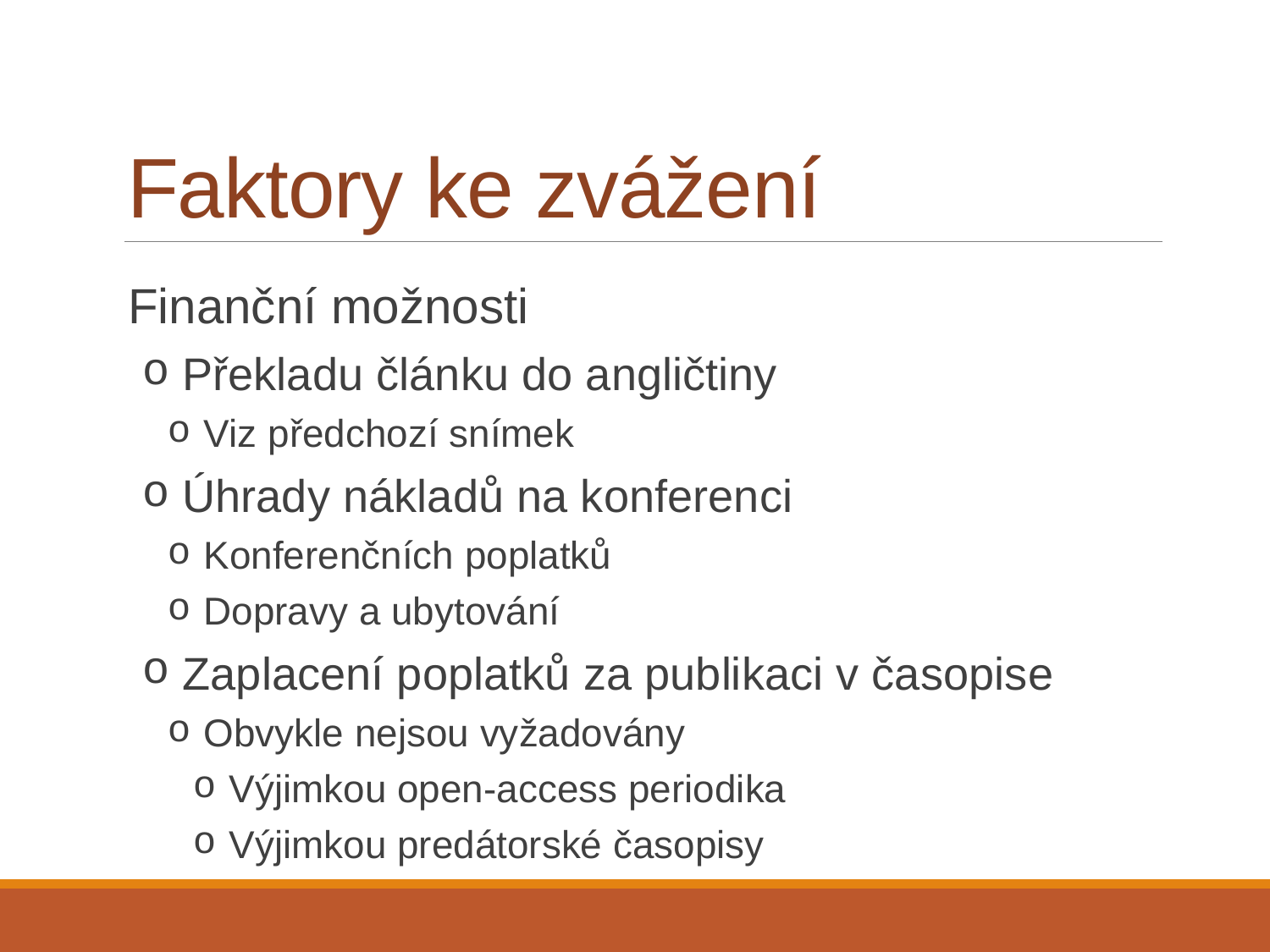

# Faktory ke zvážení
 Finanční možnosti
 Překladu článku do angličtiny
 Viz předchozí snímek
 Úhrady nákladů na konferenci
 Konferenčních poplatků
 Dopravy a ubytování
 Zaplacení poplatků za publikaci v časopise
 Obvykle nejsou vyžadovány
 Výjimkou open-access periodika
 Výjimkou predátorské časopisy